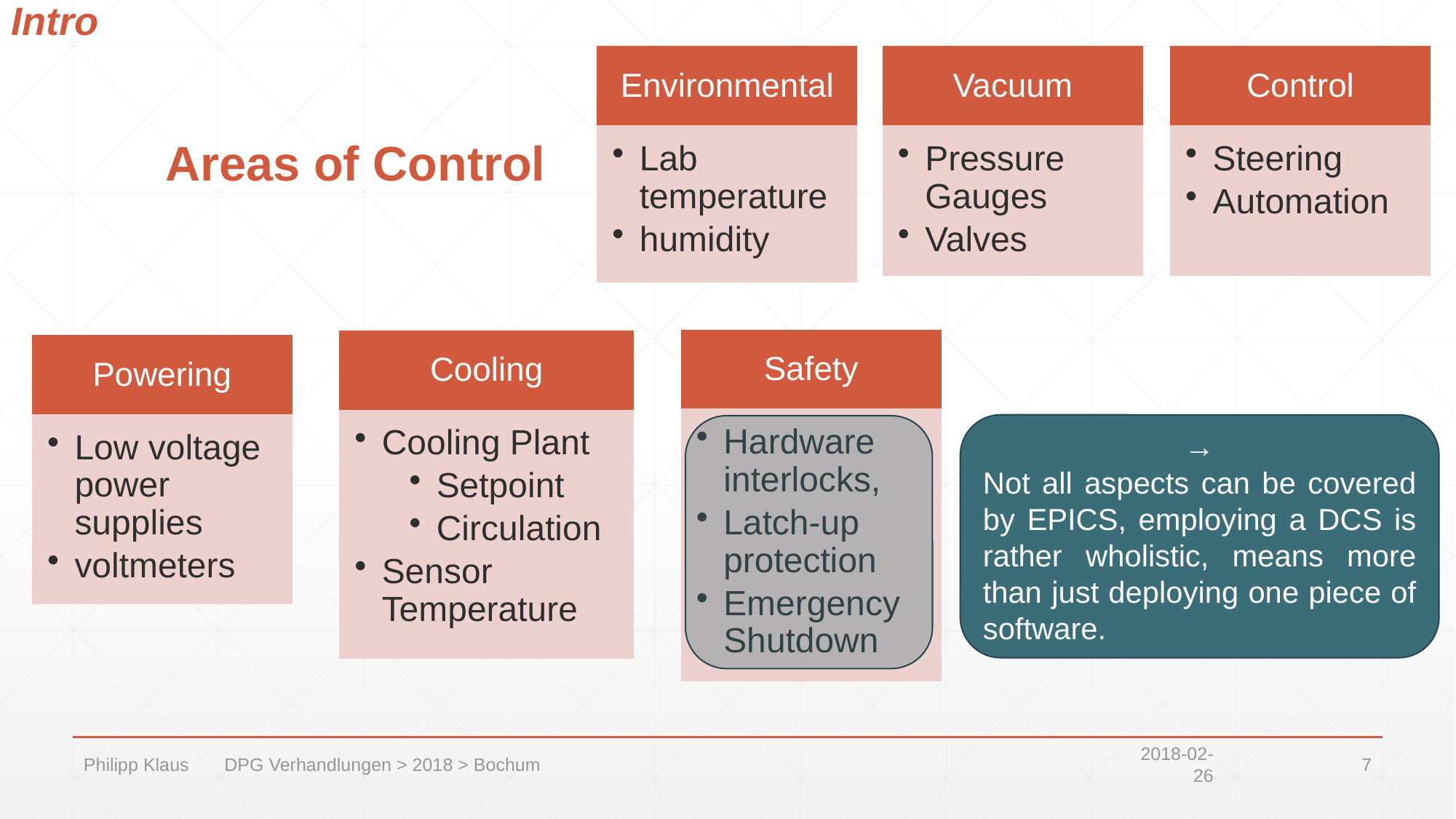

Intro
Environmental
Vacuum
Control
# Areas of Control
Lab temperature
humidity
Pressure Gauges
Valves
Steering
Automation
Safety
Cooling
Powering
Hardware interlocks,
Latch-up protection
Emergency Shutdown
Cooling Plant
Setpoint
Circulation
Sensor Temperature
Low voltage power supplies
voltmeters
→
Not all aspects can be covered by EPICS, employing a DCS is rather wholistic, means more than just deploying one piece of software.

Philipp Klaus       DPG Verhandlungen > 2018 > Bochum
2018-02-26
7